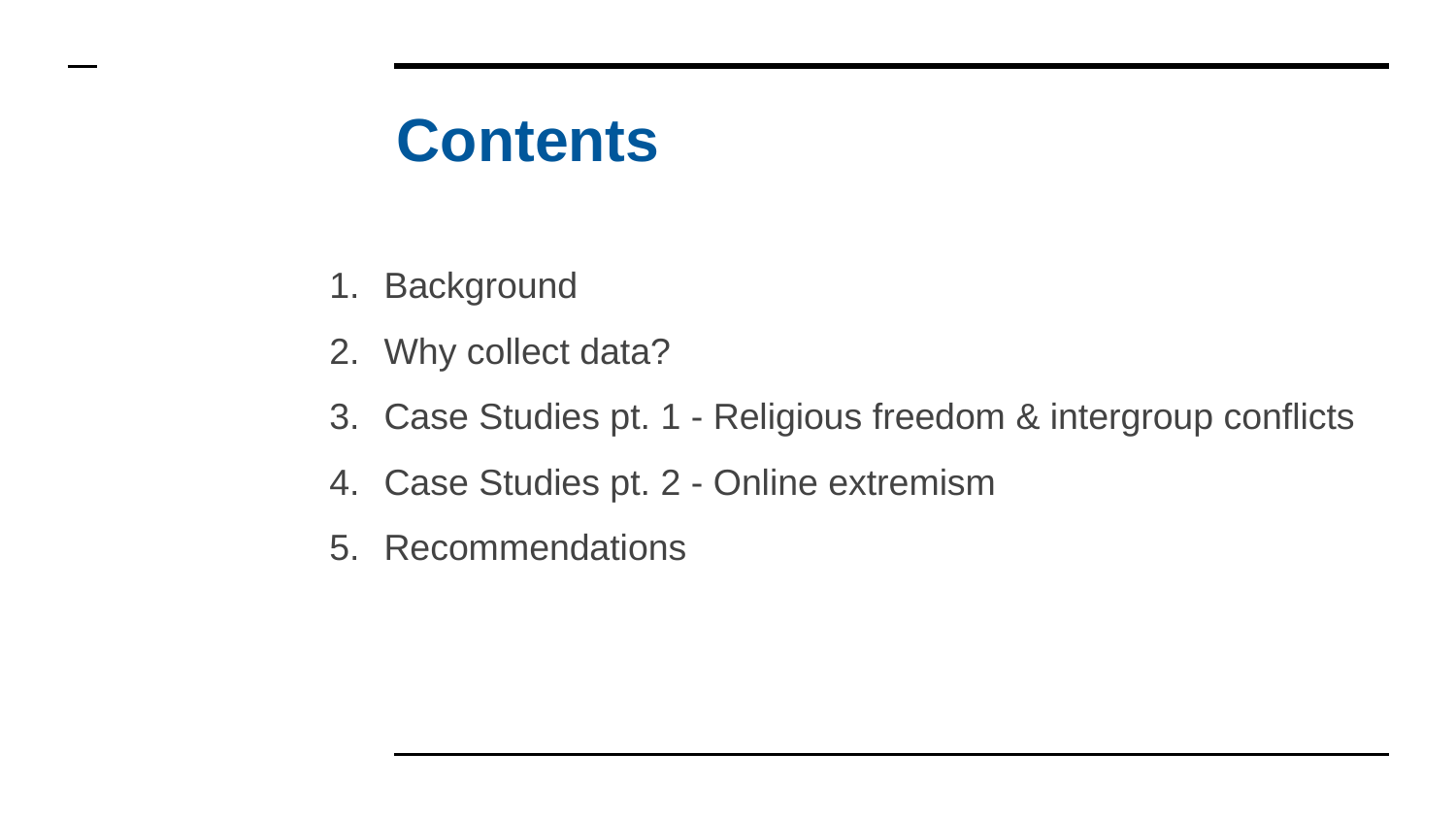

# Contents

Background
Why collect data?
Case Studies pt. 1 - Religious freedom & intergroup conflicts
Case Studies pt. 2 - Online extremism
Recommendations